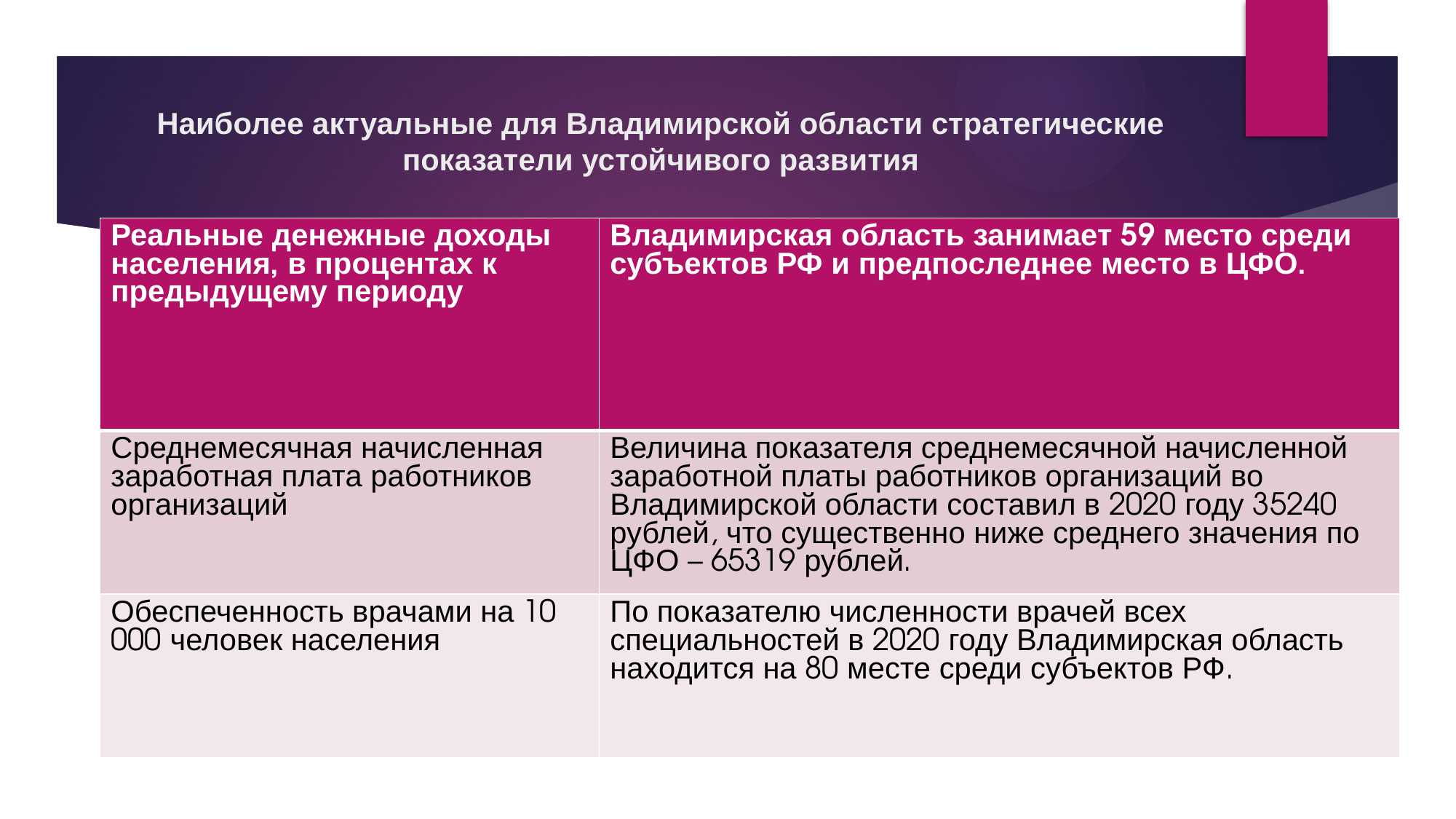

# Наиболее актуальные для Владимирской области стратегические показатели устойчивого развития
| Реальные денежные доходы населения, в процентах к предыдущему периоду | Владимирская область занимает 59 место среди субъектов РФ и предпоследнее место в ЦФО. |
| --- | --- |
| Среднемесячная начисленная заработная плата работников организаций | Величина показателя среднемесячной начисленной заработной платы работников организаций во Владимирской области составил в 2020 году 35240 рублей, что существенно ниже среднего значения по ЦФО – 65319 рублей. |
| Обеспеченность врачами на 10 000 человек населения | По показателю численности врачей всех специальностей в 2020 году Владимирская область находится на 80 месте среди субъектов РФ. |